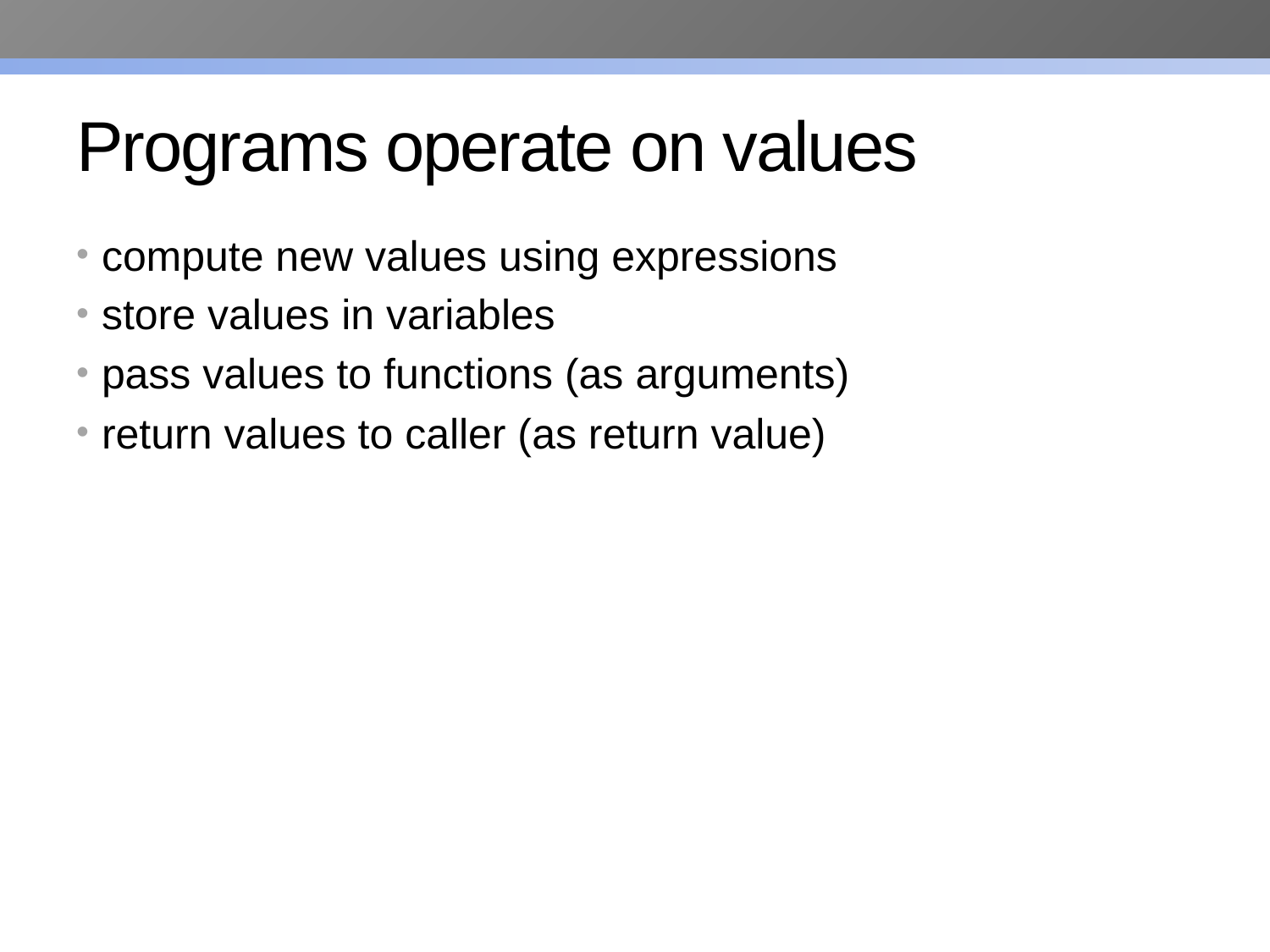

# Programs operate on values
compute new values using expressions
store values in variables
pass values to functions (as arguments)
return values to caller (as return value)